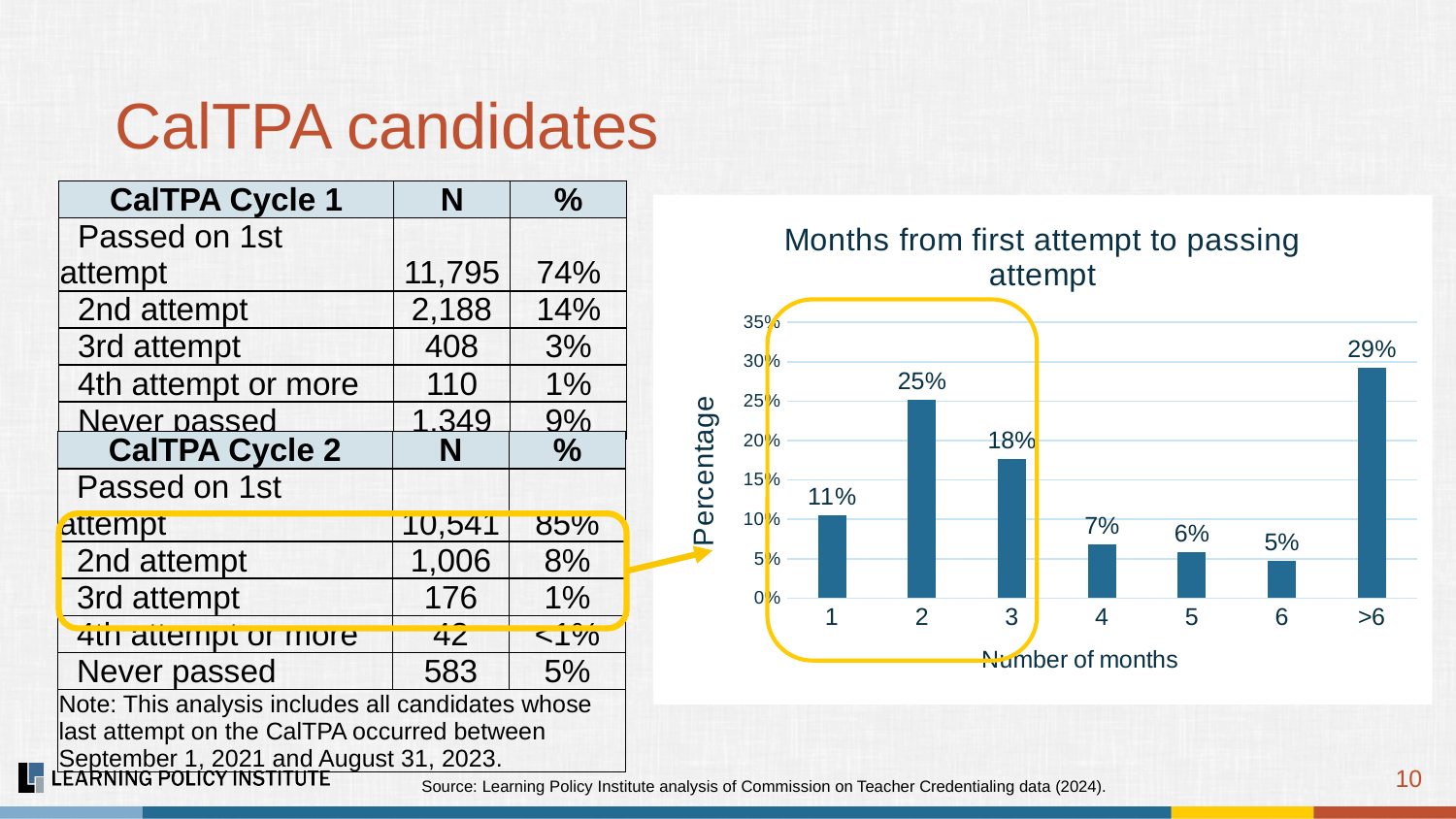

# CalTPA candidates
| CalTPA Cycle 1 | N | % |
| --- | --- | --- |
| Passed on 1st attempt | 11,795 | 74% |
| 2nd attempt | 2,188 | 14% |
| 3rd attempt | 408 | 3% |
| 4th attempt or more | 110 | 1% |
| Never passed | 1,349 | 9% |

### Chart: Months from first attempt to passing attempt

| Category |  |
|---|---|
| 1 | 0.1051 |
| 2 | 0.2519 |
| 3 | 0.1768 |
| 4 | 0.0684 |
| 5 | 0.0584 |
| 6 | 0.0475 |
| >6 | 0.2919 |
| CalTPA Cycle 2 | N | % |
| --- | --- | --- |
| Passed on 1st attempt | 10,541 | 85% |
| 2nd attempt | 1,006 | 8% |
| 3rd attempt | 176 | 1% |
| 4th attempt or more | 42 | <1% |
| Never passed | 583 | 5% |
| Note: This analysis includes all candidates whose last attempt on the CalTPA occurred between September 1, 2021 and August 31, 2023. |  |  |

10
Source: Learning Policy Institute analysis of Commission on Teacher Credentialing data (2024).